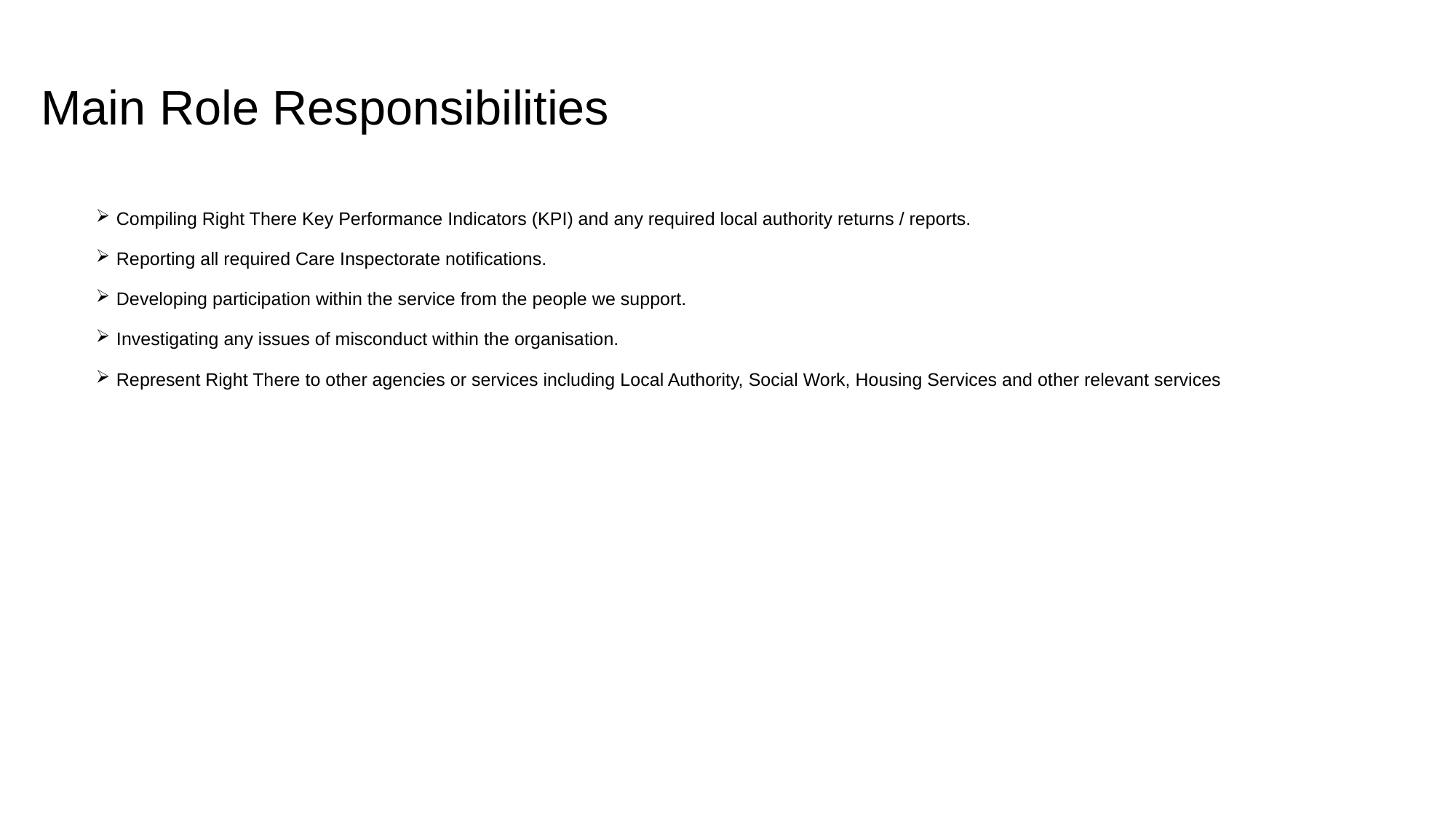

Main Role Responsibilities
Compiling Right There Key Performance Indicators (KPI) and any required local authority returns / reports.
Reporting all required Care Inspectorate notifications.
Developing participation within the service from the people we support.
Investigating any issues of misconduct within the organisation.
Represent Right There to other agencies or services including Local Authority, Social Work, Housing Services and other relevant services